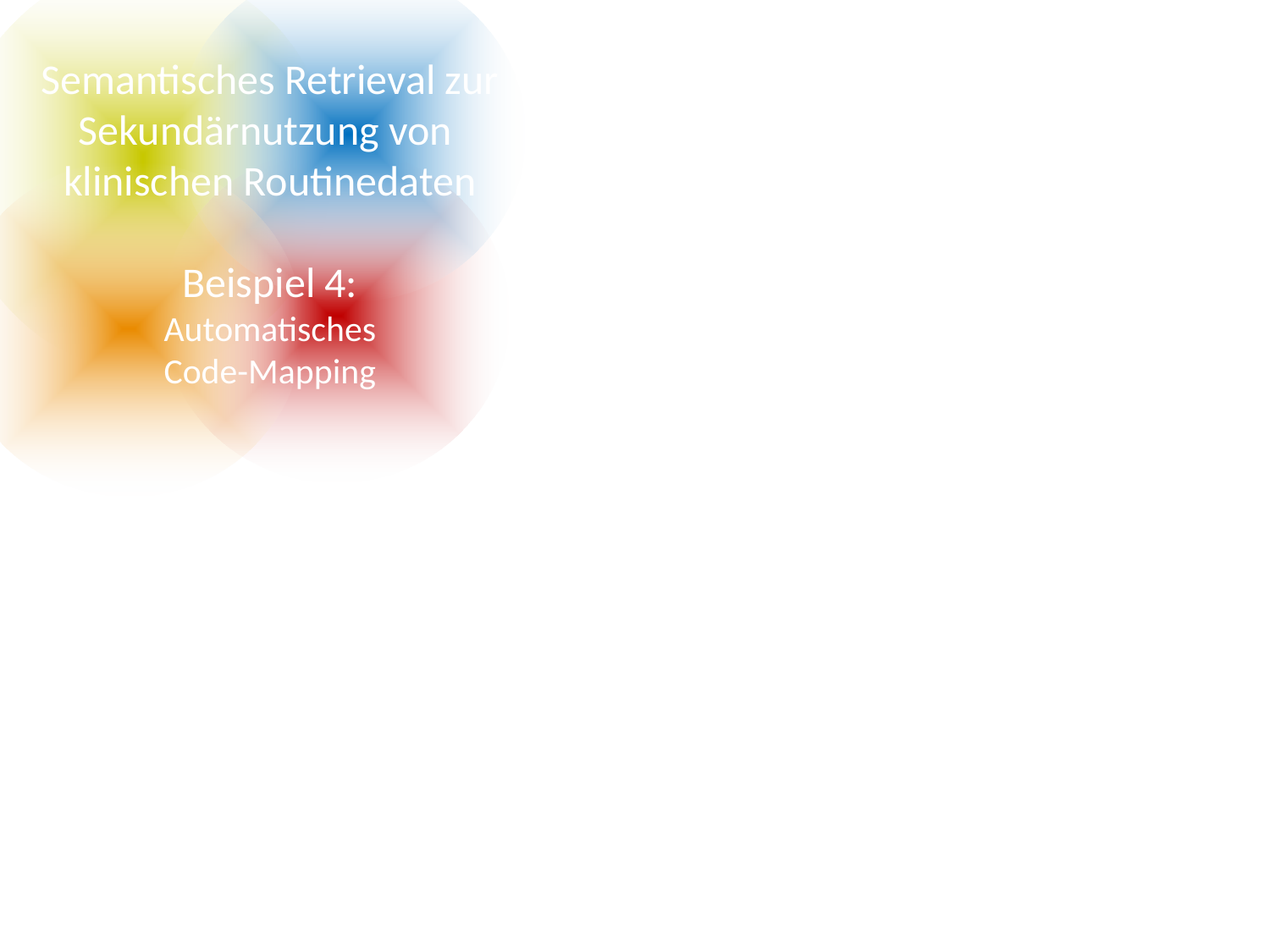

Semantisches Retrieval zur Sekundärnutzung von
klinischen Routinedaten

Beispiel 4:
Automatisches
Code-Mapping